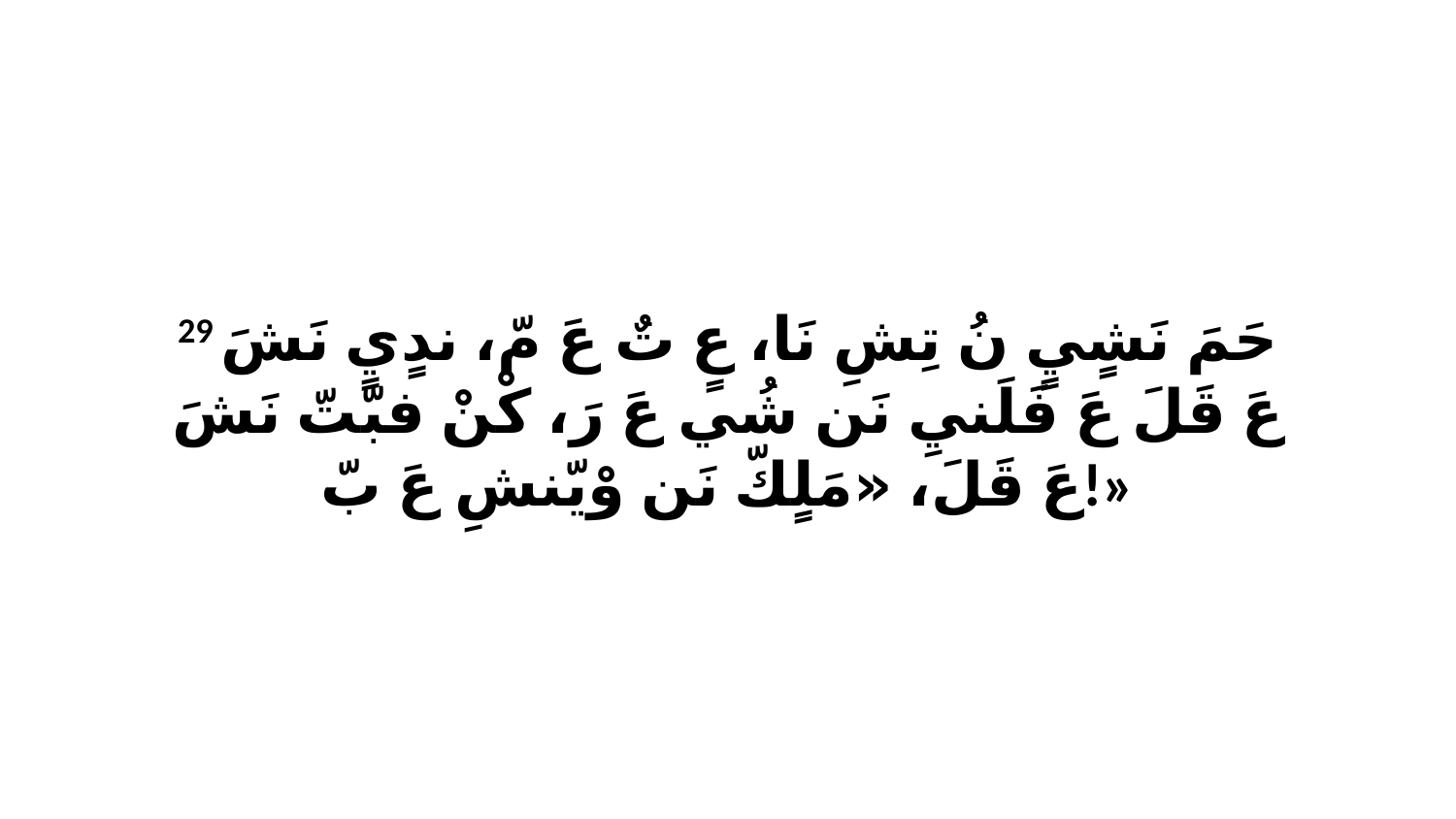

29 حَمَ نَشٍيٍ نُ تِشِ نَا، عٍ تٌ عَ مّ، ندٍيٍ نَشَ عَ قَلَ عَ فَلَنيِ نَن شُي عَ رَ، كْنْ فبّتّ نَشَ عَ قَلَ، «مَلٍكّ نَن وْيّنشِ عَ بّ!»